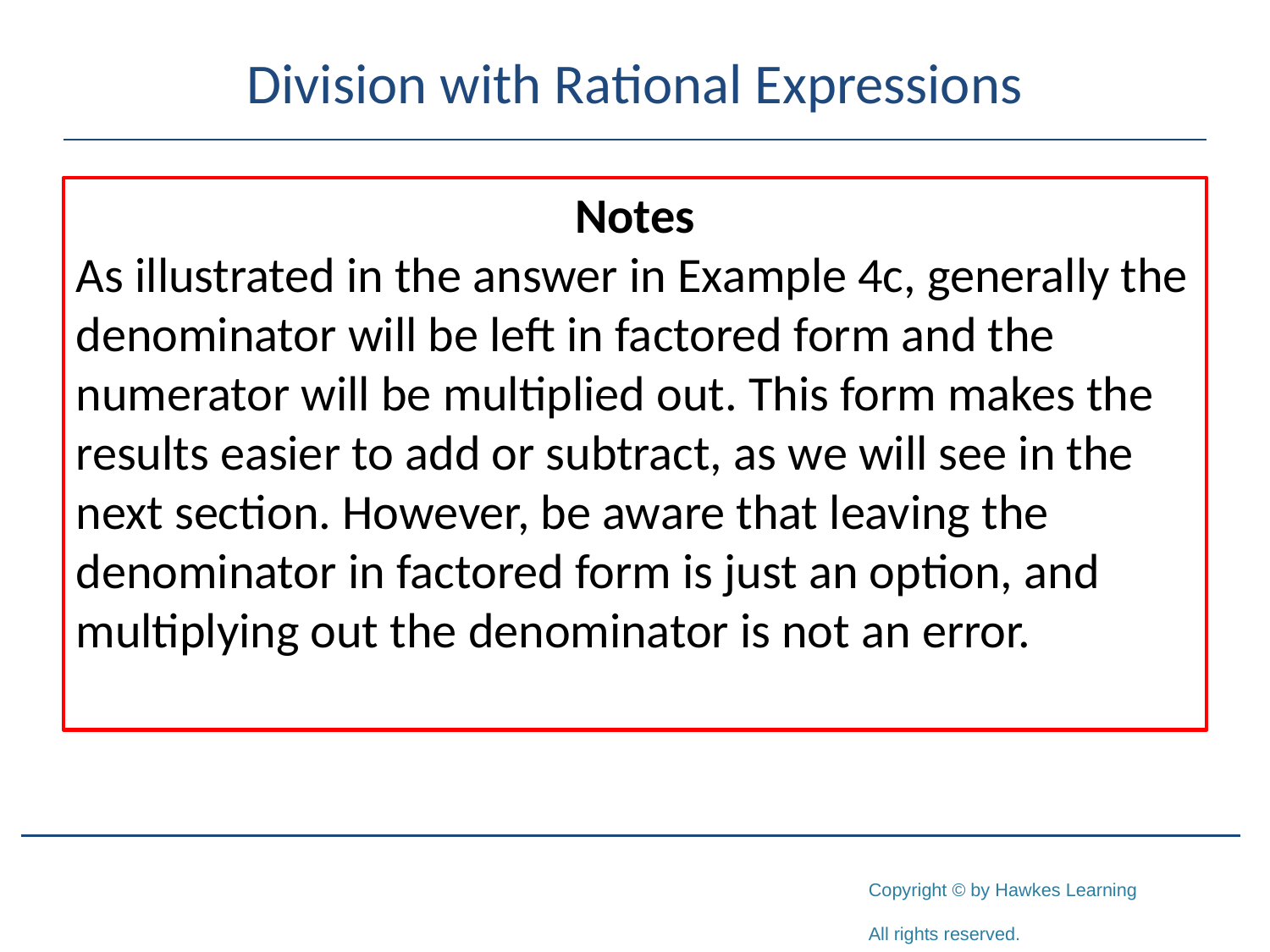

# Division with Rational Expressions
Notes
As illustrated in the answer in Example 4c, generally the denominator will be left in factored form and the numerator will be multiplied out. This form makes the results easier to add or subtract, as we will see in the next section. However, be aware that leaving the denominator in factored form is just an option, and multiplying out the denominator is not an error.